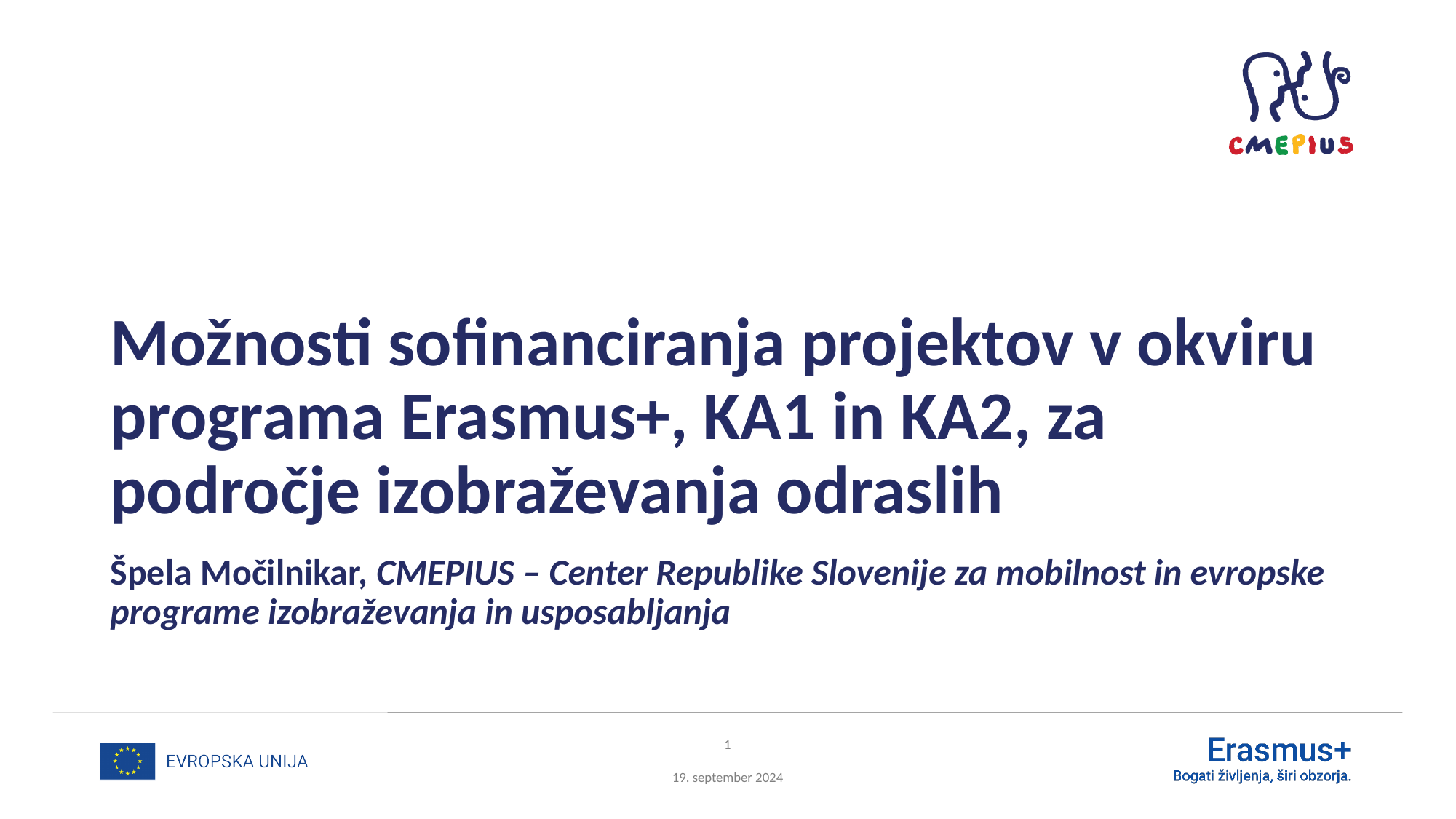

# Možnosti sofinanciranja projektov v okviru programa Erasmus+, KA1 in KA2, za področje izobraževanja odraslih
Špela Močilnikar, CMEPIUS – Center Republike Slovenije za mobilnost in evropske programe izobraževanja in usposabljanja